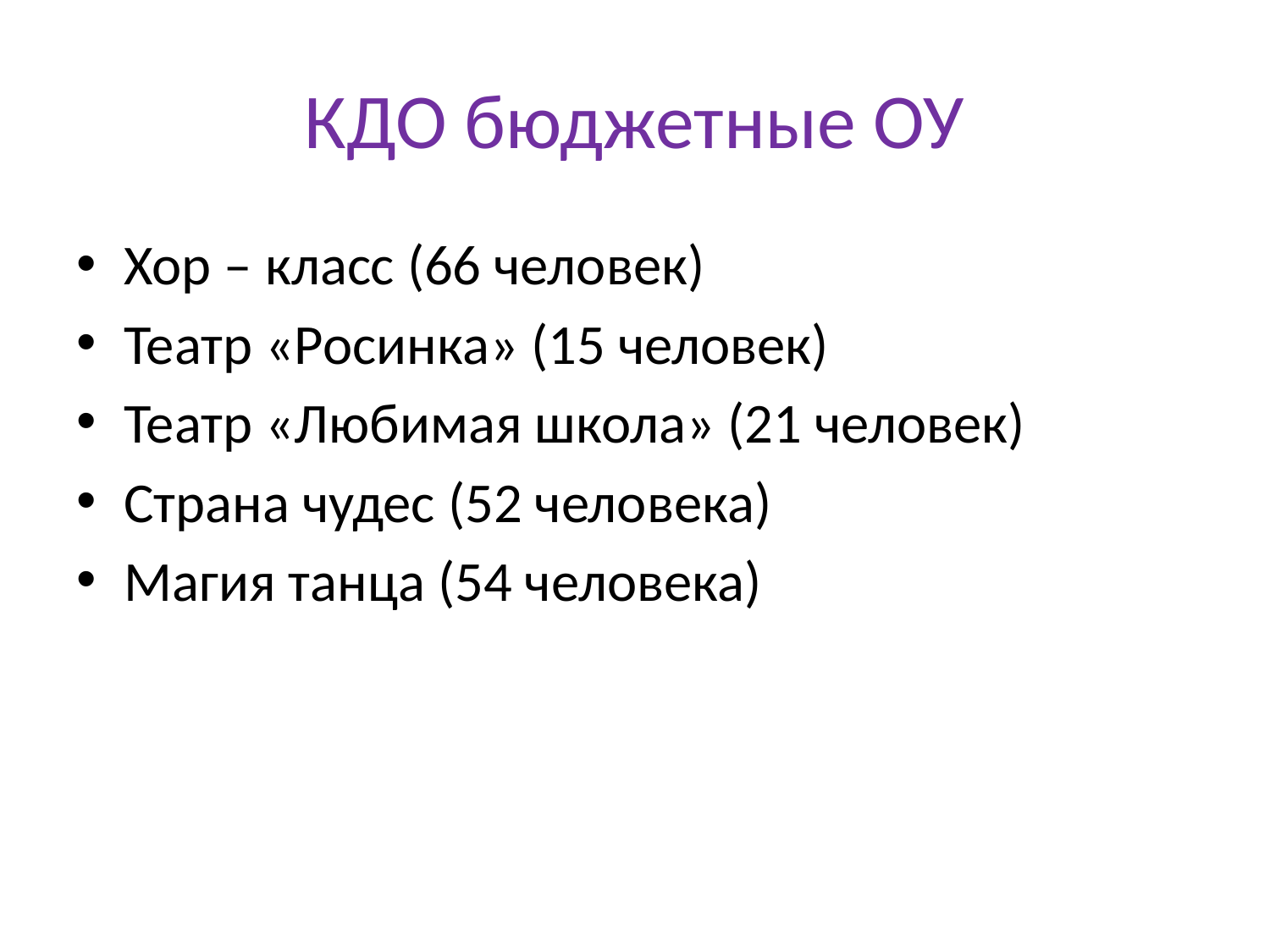

# КДО бюджетные ОУ
Хор – класс (66 человек)
Театр «Росинка» (15 человек)
Театр «Любимая школа» (21 человек)
Страна чудес (52 человека)
Магия танца (54 человека)